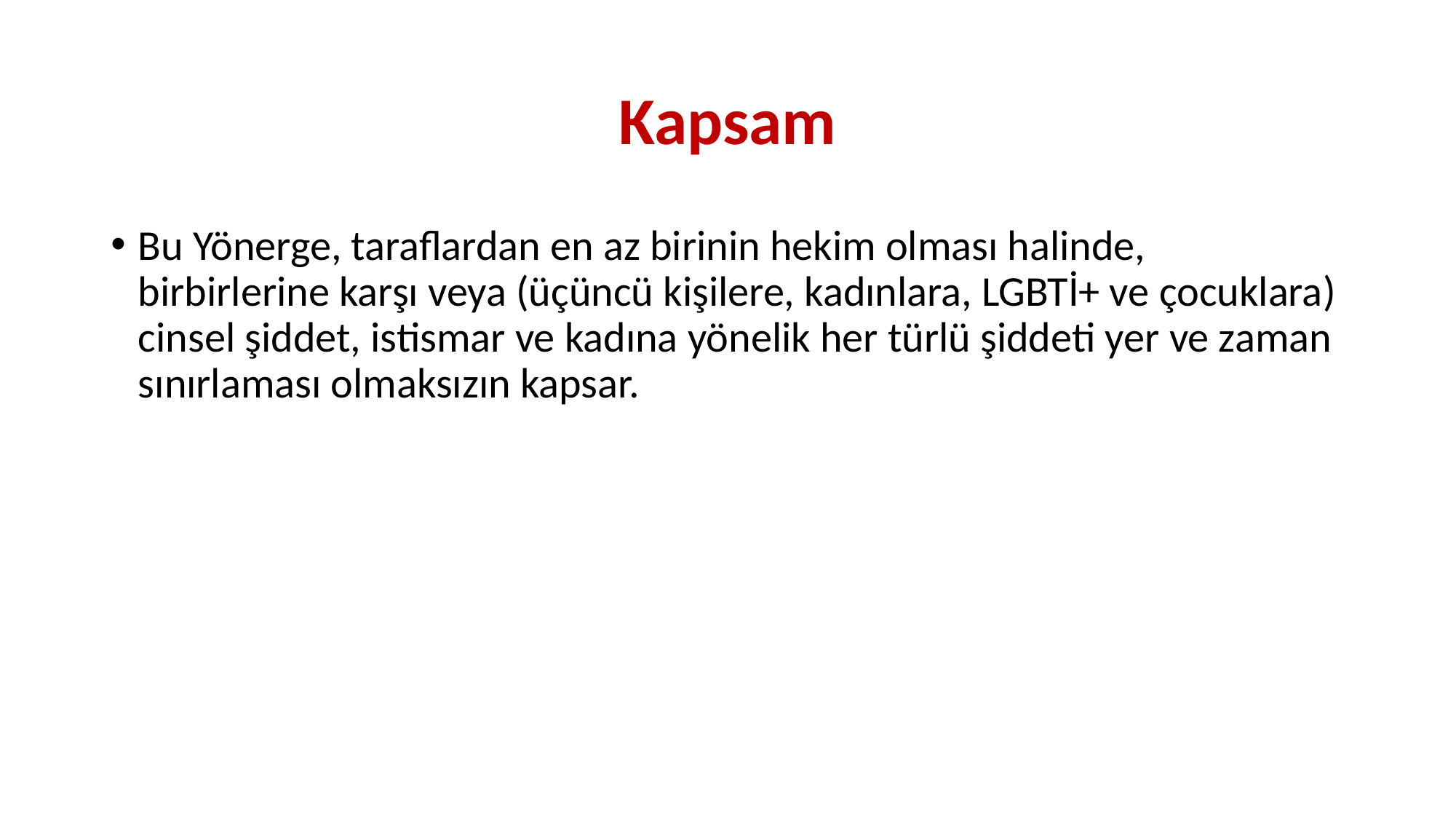

# Kapsam
Bu Yönerge, taraflardan en az birinin hekim olması halinde, birbirlerine karşı veya (üçüncü kişilere, kadınlara, LGBTİ+ ve çocuklara) cinsel şiddet, istismar ve kadına yönelik her türlü şiddeti yer ve zaman sınırlaması olmaksızın kapsar.